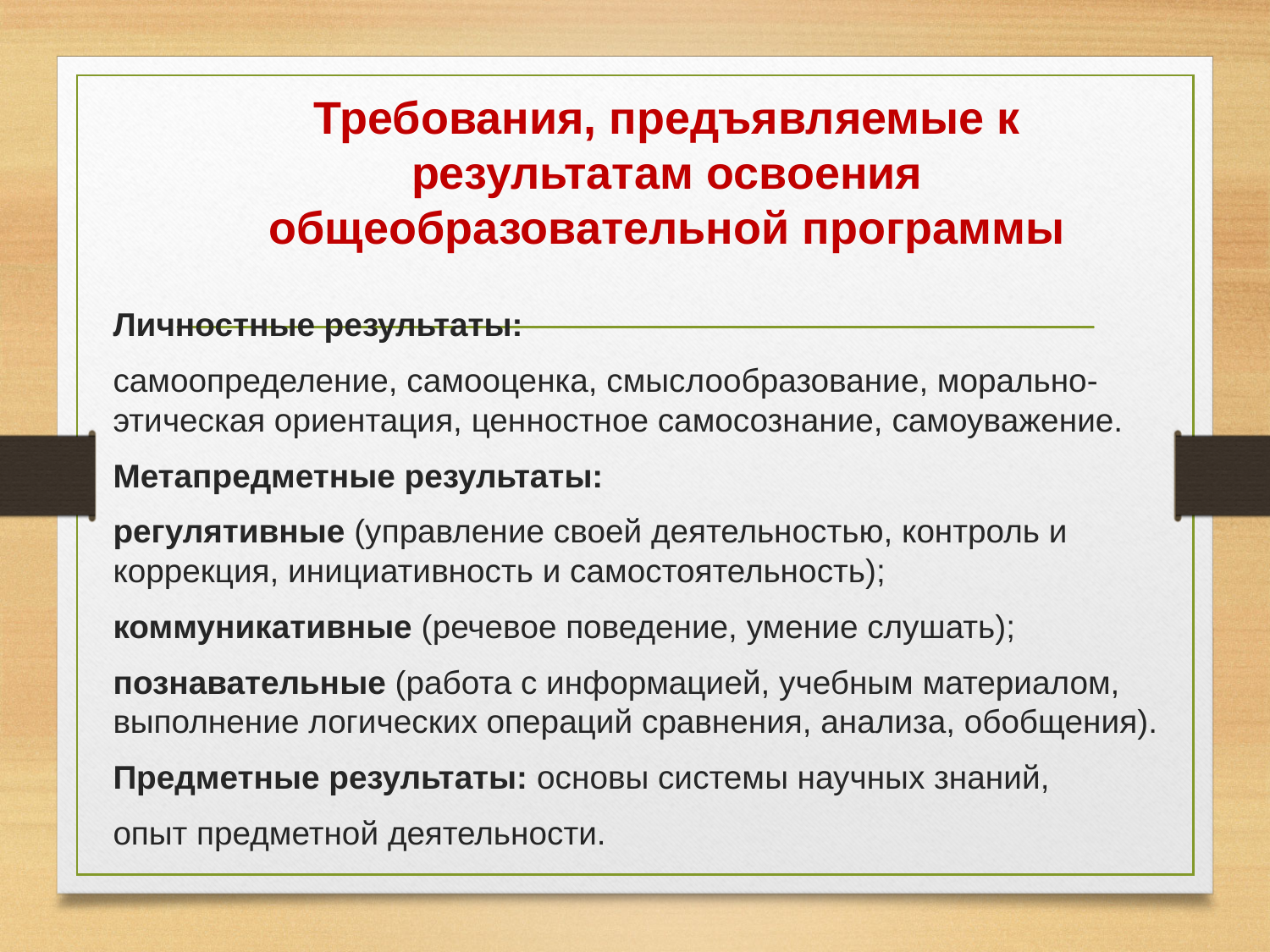

# Требования, предъявляемые к результатам освоения общеобразовательной программы
Личностные результаты:
самоопределение, самооценка, смыслообразование, морально-этическая ориентация, ценностное самосознание, самоуважение.
Метапредметные результаты:
регулятивные (управление своей деятельностью, контроль и коррекция, инициативность и самостоятельность);
коммуникативные (речевое поведение, умение слушать);
познавательные (работа с информацией, учебным материалом, выполнение логических операций сравнения, анализа, обобщения).
Предметные результаты: основы системы научных знаний,
опыт предметной деятельности.